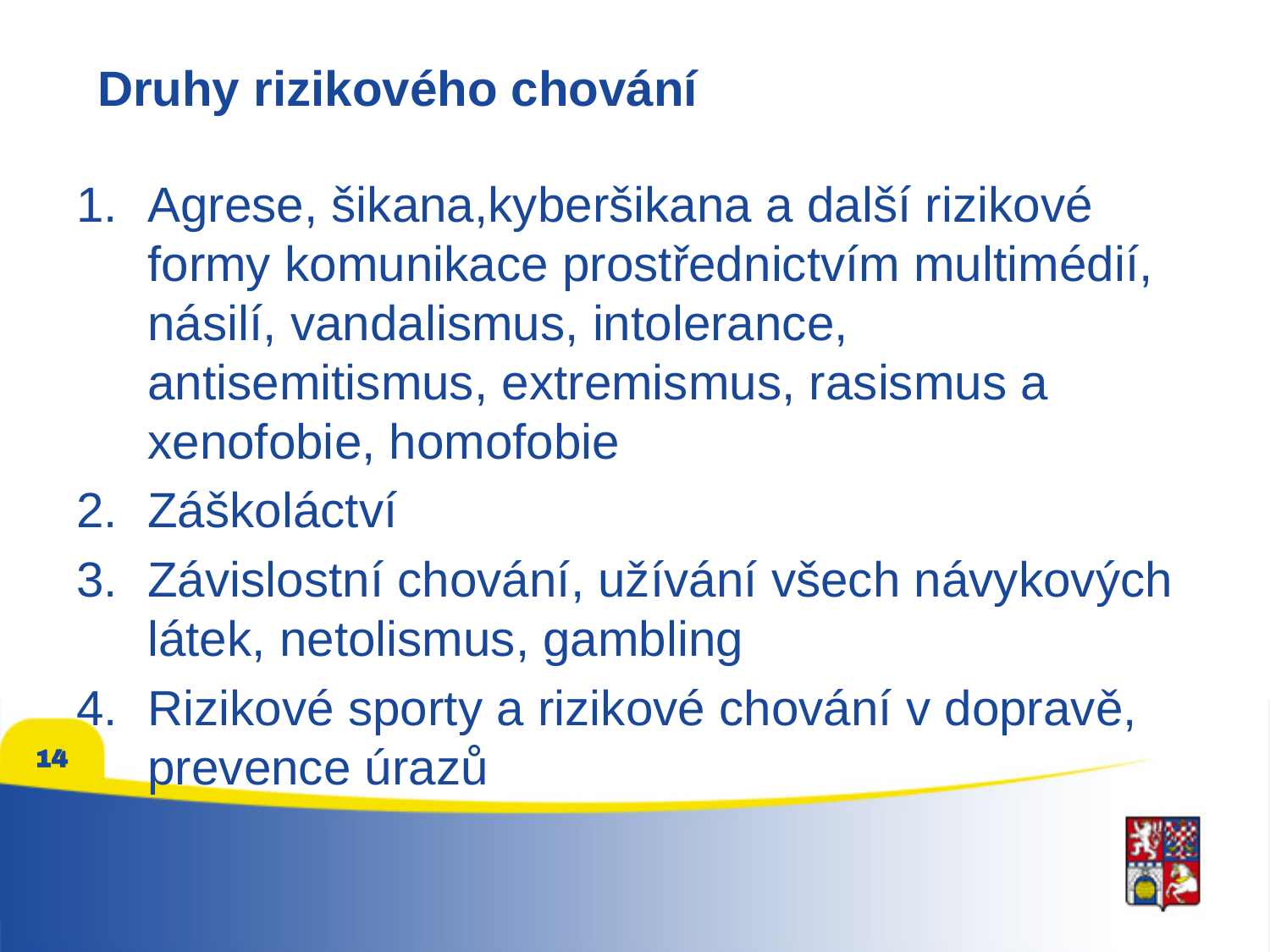

# Druhy rizikového chování
Agrese, šikana,kyberšikana a další rizikové formy komunikace prostřednictvím multimédií, násilí, vandalismus, intolerance, antisemitismus, extremismus, rasismus a xenofobie, homofobie
Záškoláctví
Závislostní chování, užívání všech návykových látek, netolismus, gambling
Rizikové sporty a rizikové chování v dopravě, prevence úrazů
14